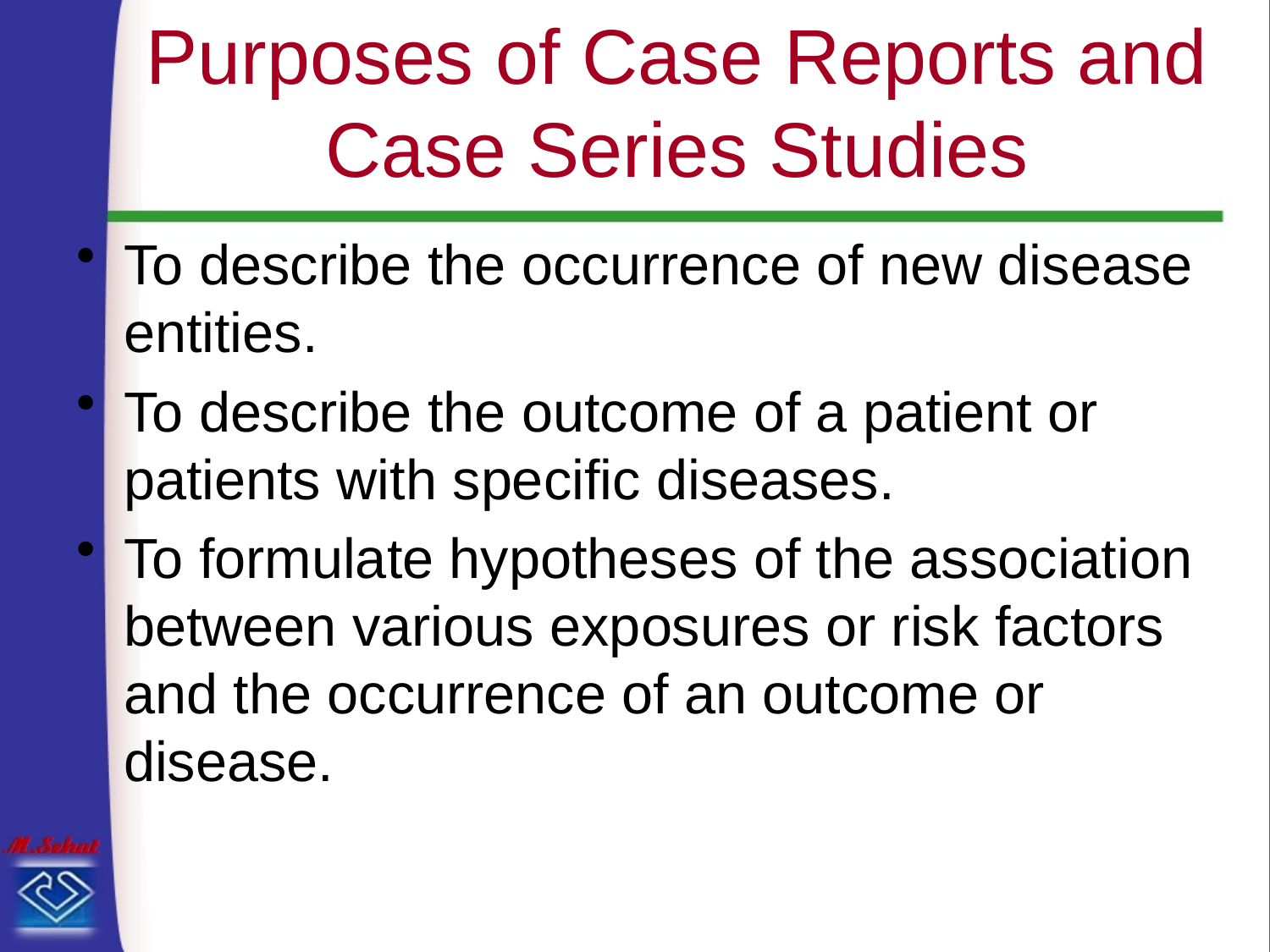

# Purposes of Case Reports and Case Series Studies
To describe the occurrence of new disease entities.
To describe the outcome of a patient or patients with specific diseases.
To formulate hypotheses of the association between various exposures or risk factors and the occurrence of an outcome or disease.